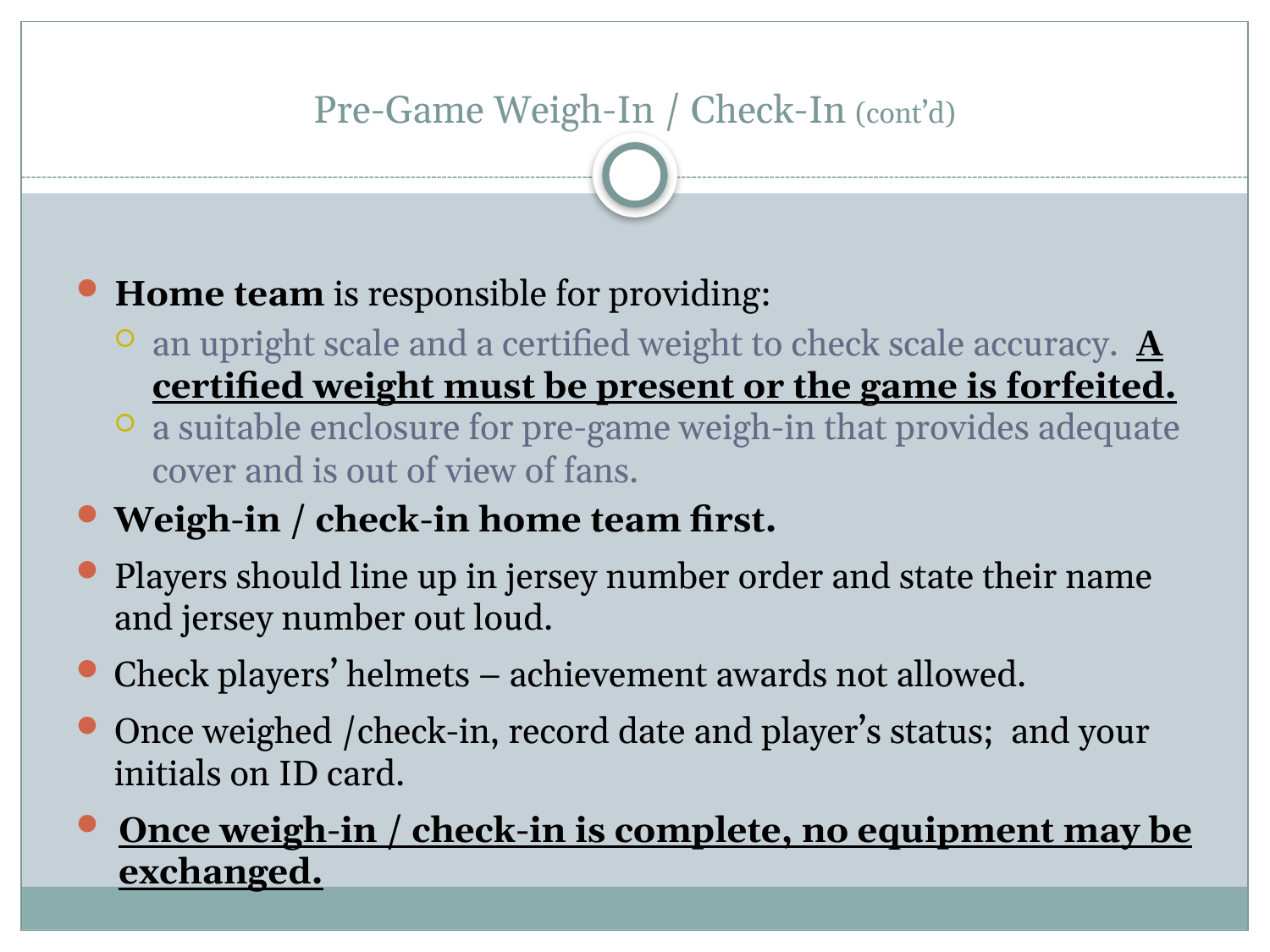

# Pre-Game Weigh-In / Check-In (cont’d)
Home team is responsible for providing:
an upright scale and a certified weight to check scale accuracy.  A certified weight must be present or the game is forfeited.
a suitable enclosure for pre-game weigh-in that provides adequate cover and is out of view of fans.
Weigh-in / check-in home team first.
Players should line up in jersey number order and state their name and jersey number out loud.
Check players’ helmets – achievement awards not allowed.
Once weighed /check-in, record date and player’s status;  and your initials on ID card.
Once weigh-in / check-in is complete, no equipment may be exchanged.